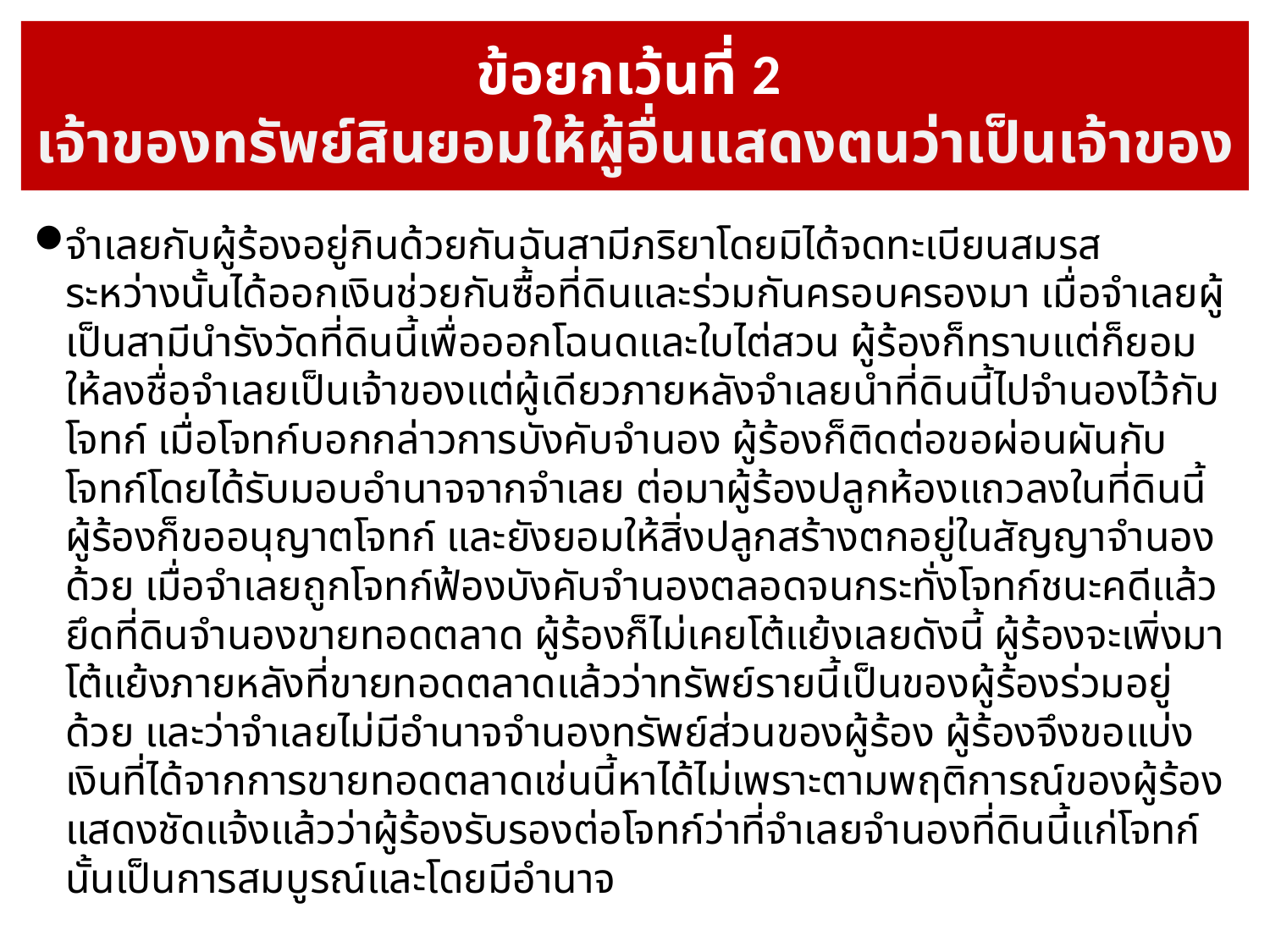

# ข้อยกเว้นที่ 2 เจ้าของทรัพย์สินยอมให้ผู้อื่นแสดงตนว่าเป็นเจ้าของ
จำเลยกับผู้ร้องอยู่กินด้วยกันฉันสามีภริยาโดยมิได้จดทะเบียนสมรส ระหว่างนั้นได้ออกเงินช่วยกันซื้อที่ดินและร่วมกันครอบครองมา เมื่อจำเลยผู้เป็นสามีนำรังวัดที่ดินนี้เพื่อออกโฉนดและใบไต่สวน ผู้ร้องก็ทราบแต่ก็ยอมให้ลงชื่อจำเลยเป็นเจ้าของแต่ผู้เดียวภายหลังจำเลยนำที่ดินนี้ไปจำนองไว้กับโจทก์ เมื่อโจทก์บอกกล่าวการบังคับจำนอง ผู้ร้องก็ติดต่อขอผ่อนผันกับโจทก์โดยได้รับมอบอำนาจจากจำเลย ต่อมาผู้ร้องปลูกห้องแถวลงในที่ดินนี้ ผู้ร้องก็ขออนุญาตโจทก์ และยังยอมให้สิ่งปลูกสร้างตกอยู่ในสัญญาจำนองด้วย เมื่อจำเลยถูกโจทก์ฟ้องบังคับจำนองตลอดจนกระทั่งโจทก์ชนะคดีแล้วยึดที่ดินจำนองขายทอดตลาด ผู้ร้องก็ไม่เคยโต้แย้งเลยดังนี้ ผู้ร้องจะเพิ่งมาโต้แย้งภายหลังที่ขายทอดตลาดแล้วว่าทรัพย์รายนี้เป็นของผู้ร้องร่วมอยู่ด้วย และว่าจำเลยไม่มีอำนาจจำนองทรัพย์ส่วนของผู้ร้อง ผู้ร้องจึงขอแบ่งเงินที่ได้จากการขายทอดตลาดเช่นนี้หาได้ไม่เพราะตามพฤติการณ์ของผู้ร้องแสดงชัดแจ้งแล้วว่าผู้ร้องรับรองต่อโจทก์ว่าที่จำเลยจำนองที่ดินนี้แก่โจทก์นั้นเป็นการสมบูรณ์และโดยมีอำนาจ